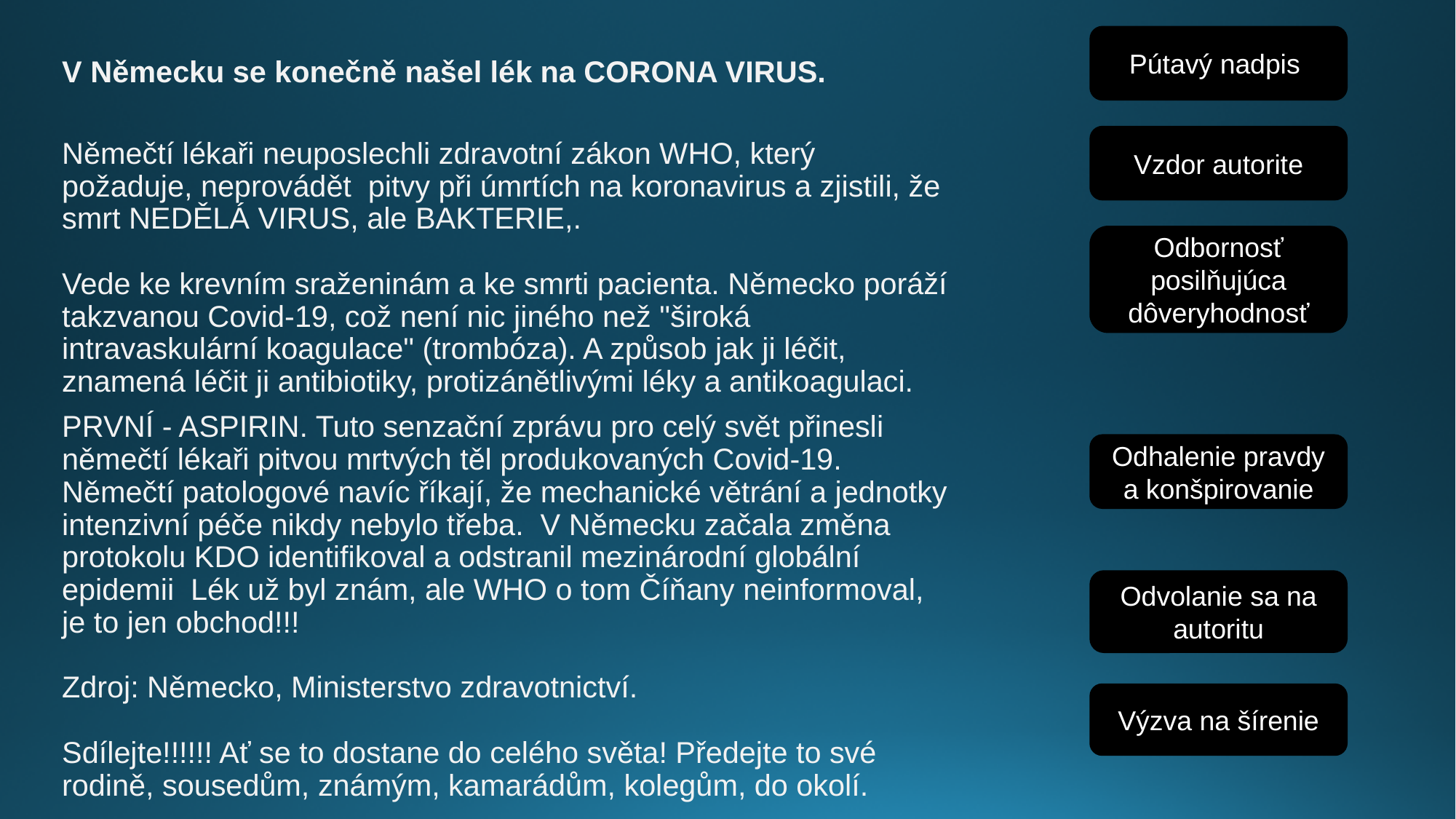

Pútavý nadpis
V Německu se konečně našel lék na CORONA VIRUS.
Němečtí lékaři neuposlechli zdravotní zákon WHO, který požaduje, neprovádět  pitvy při úmrtích na koronavirus a zjistili, že smrt NEDĚLÁ VIRUS, ale BAKTERIE,.
Vede ke krevním sraženinám a ke smrti pacienta. Německo poráží takzvanou Covid-19, což není nic jiného než "široká intravaskulární koagulace" (trombóza). A způsob jak ji léčit, znamená léčit ji antibiotiky, protizánětlivými léky a antikoagulaci.
PRVNÍ - ASPIRIN. Tuto senzační zprávu pro celý svět přinesli němečtí lékaři pitvou mrtvých těl produkovaných Covid-19. Němečtí patologové navíc říkají, že mechanické větrání a jednotky intenzivní péče nikdy nebylo třeba.  V Německu začala změna protokolu KDO identifikoval a odstranil mezinárodní globální epidemii  Lék už byl znám, ale WHO o tom Číňany neinformoval, je to jen obchod!!!
Zdroj: Německo, Ministerstvo zdravotnictví.
Sdílejte!!!!!! Ať se to dostane do celého světa! Předejte to své rodině, sousedům, známým, kamarádům, kolegům, do okolí.
Vzdor autorite
Odbornosť posilňujúca dôveryhodnosť
Odhalenie pravdy
a konšpirovanie
Odvolanie sa na autoritu
Výzva na šírenie